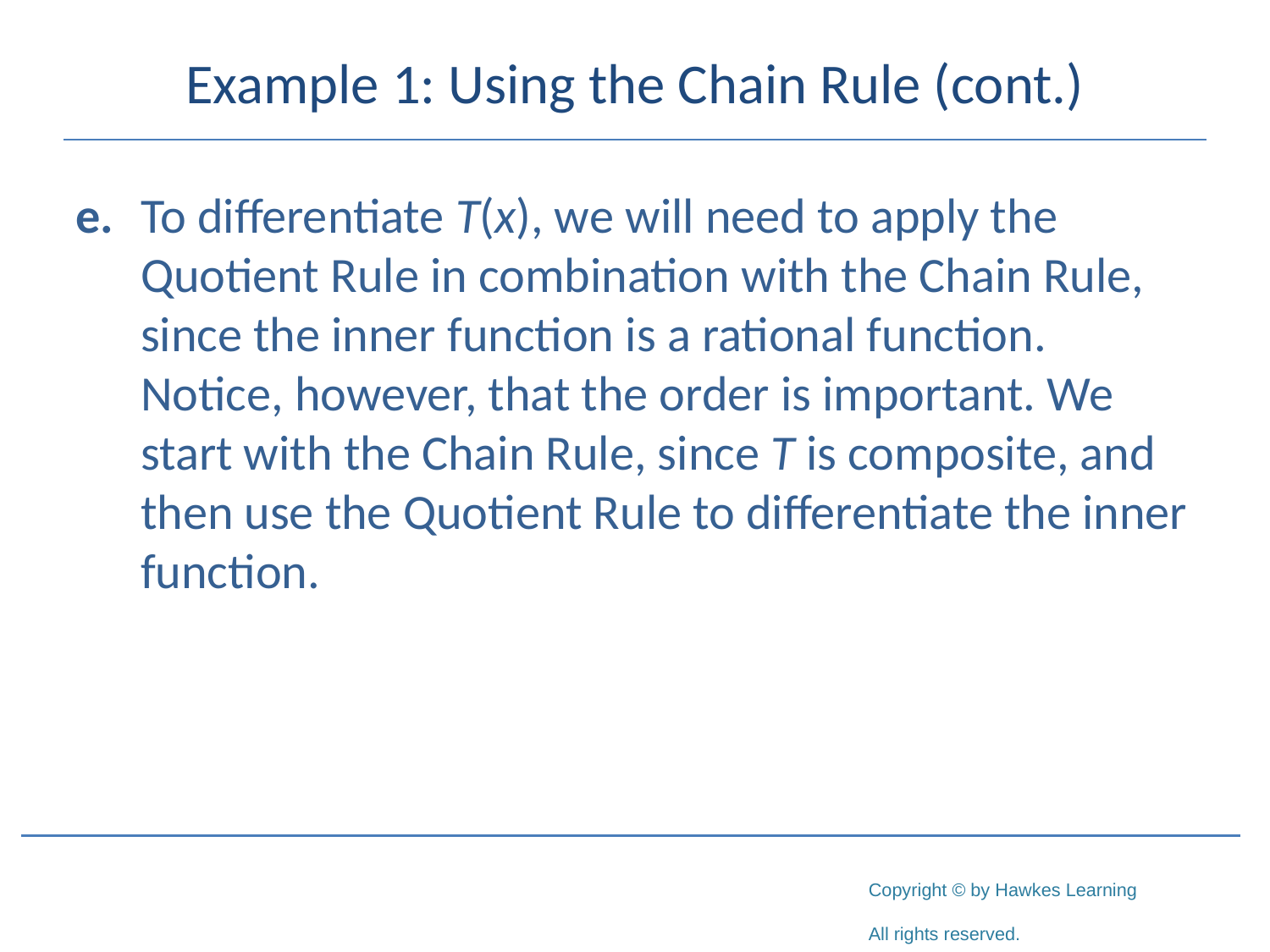

# Example 1: Using the Chain Rule (cont.)
e.	To differentiate T(x), we will need to apply the Quotient Rule in combination with the Chain Rule, since the inner function is a rational function. Notice, however, that the order is important. We start with the Chain Rule, since T is composite, and then use the Quotient Rule to differentiate the inner function.